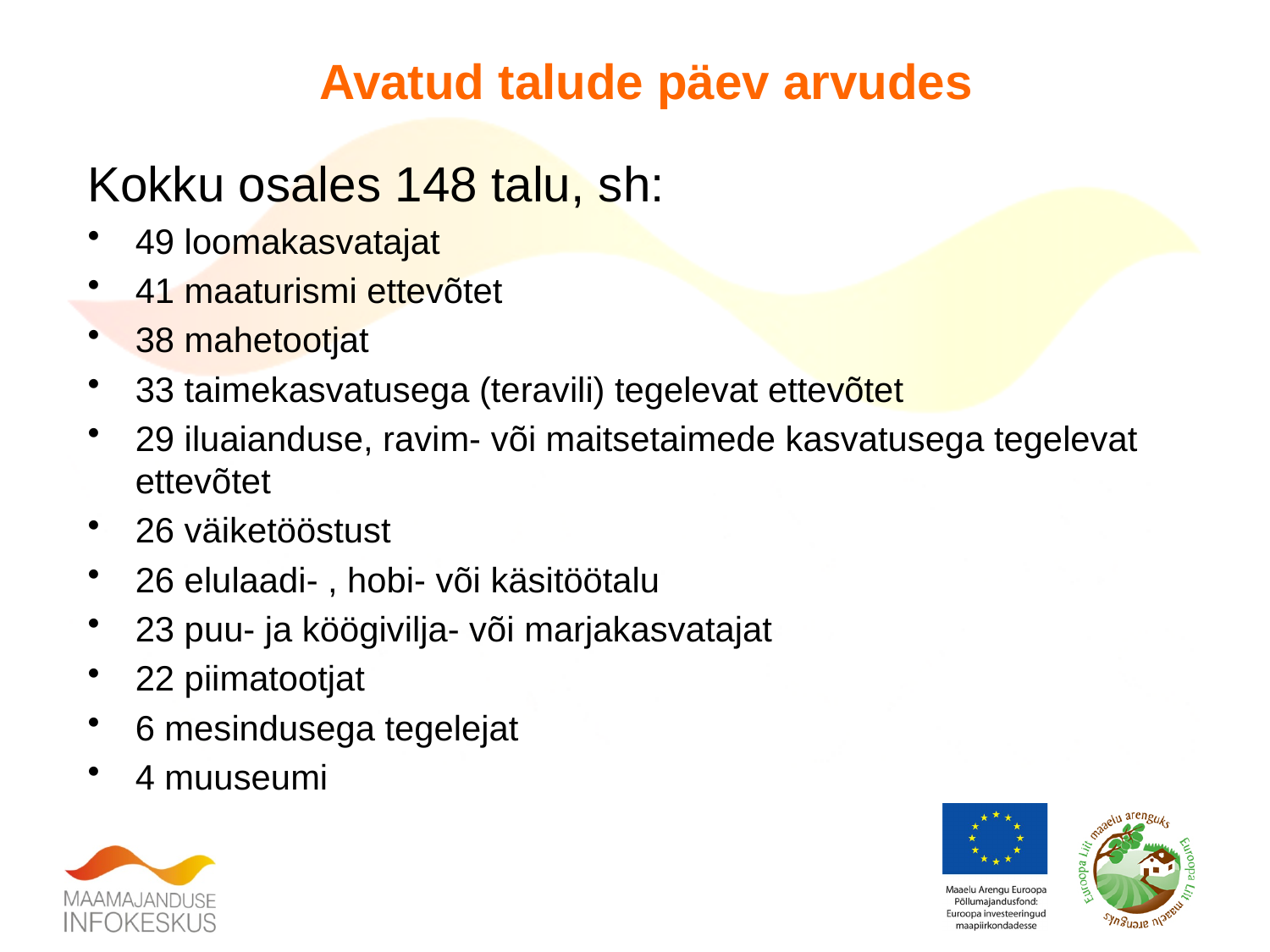

Avatud talude päev arvudes
Kokku osales 148 talu, sh:
49 loomakasvatajat
41 maaturismi ettevõtet
38 mahetootjat
33 taimekasvatusega (teravili) tegelevat ettevõtet
29 iluaianduse, ravim- või maitsetaimede kasvatusega tegelevat ettevõtet
26 väiketööstust
26 elulaadi- , hobi- või käsitöötalu
23 puu- ja köögivilja- või marjakasvatajat
22 piimatootjat
6 mesindusega tegelejat
4 muuseumi